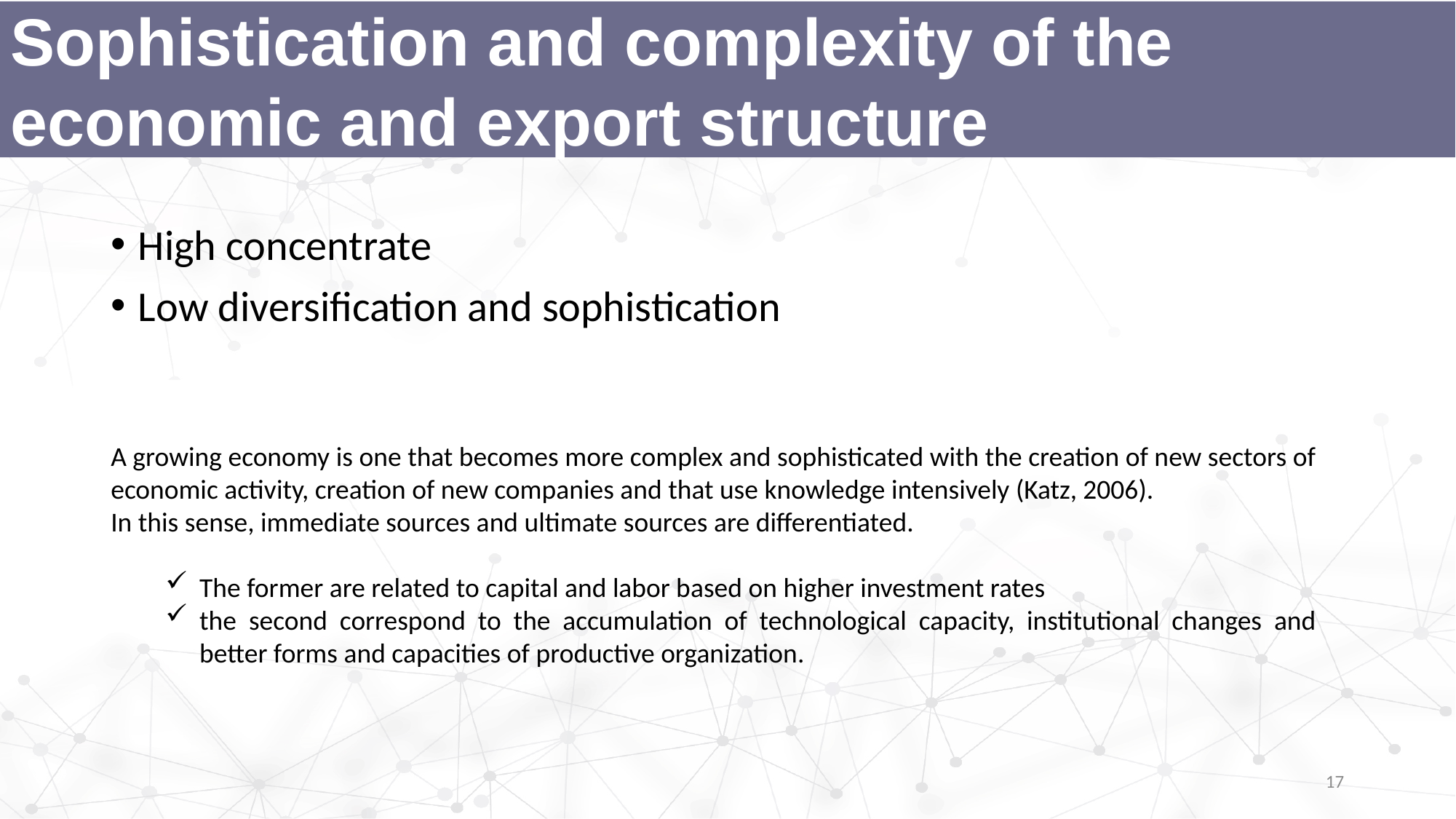

Sophistication and complexity of the economic and export structure
Grado de sofisticación de la economía y matriz exportadora
High concentrate
Low diversification and sophistication
A growing economy is one that becomes more complex and sophisticated with the creation of new sectors of economic activity, creation of new companies and that use knowledge intensively (Katz, 2006).
In this sense, immediate sources and ultimate sources are differentiated.

The former are related to capital and labor based on higher investment rates
the second correspond to the accumulation of technological capacity, institutional changes and better forms and capacities of productive organization.
17